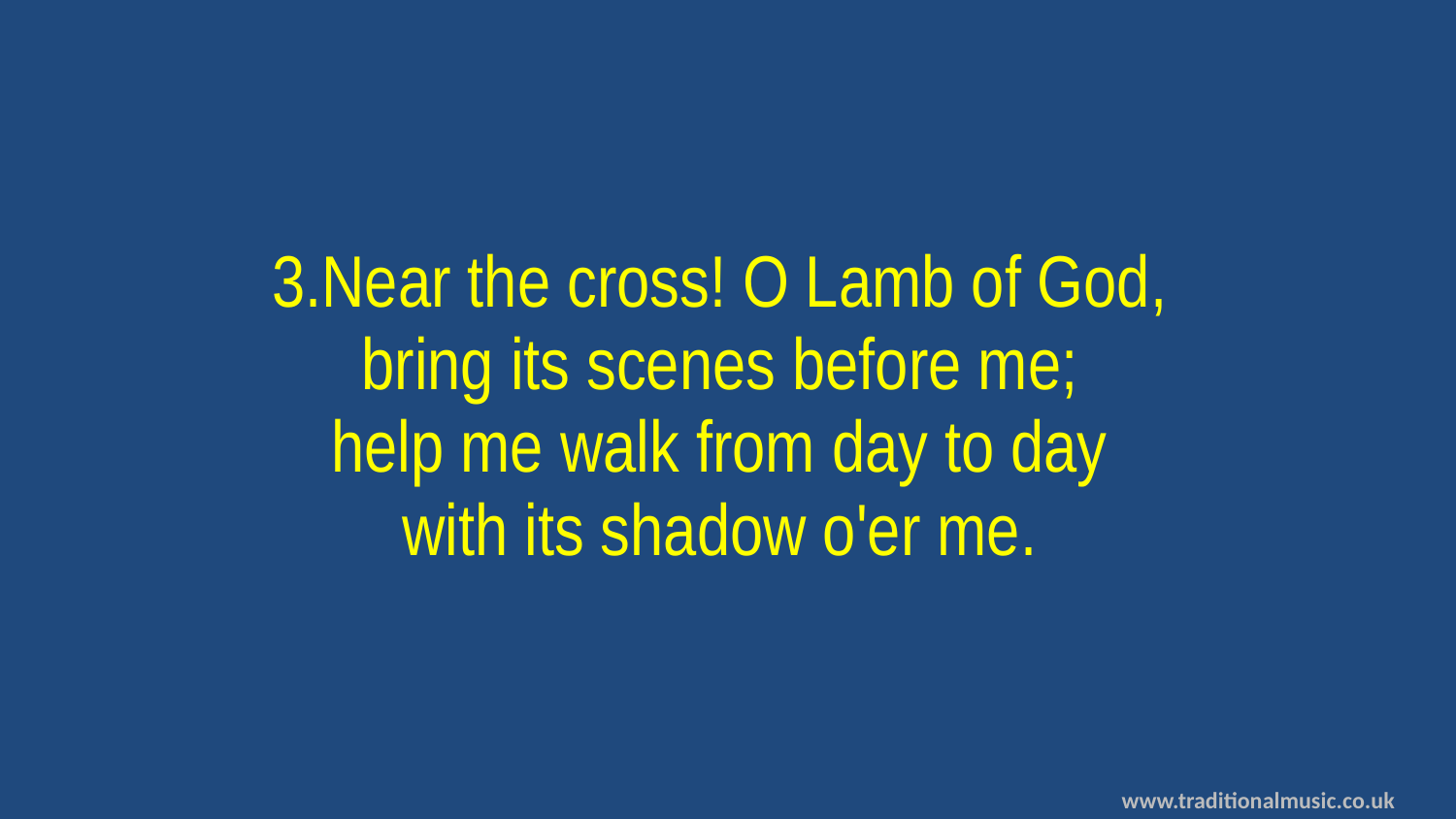

3.Near the cross! O Lamb of God,
bring its scenes before me;
help me walk from day to day
with its shadow o'er me.